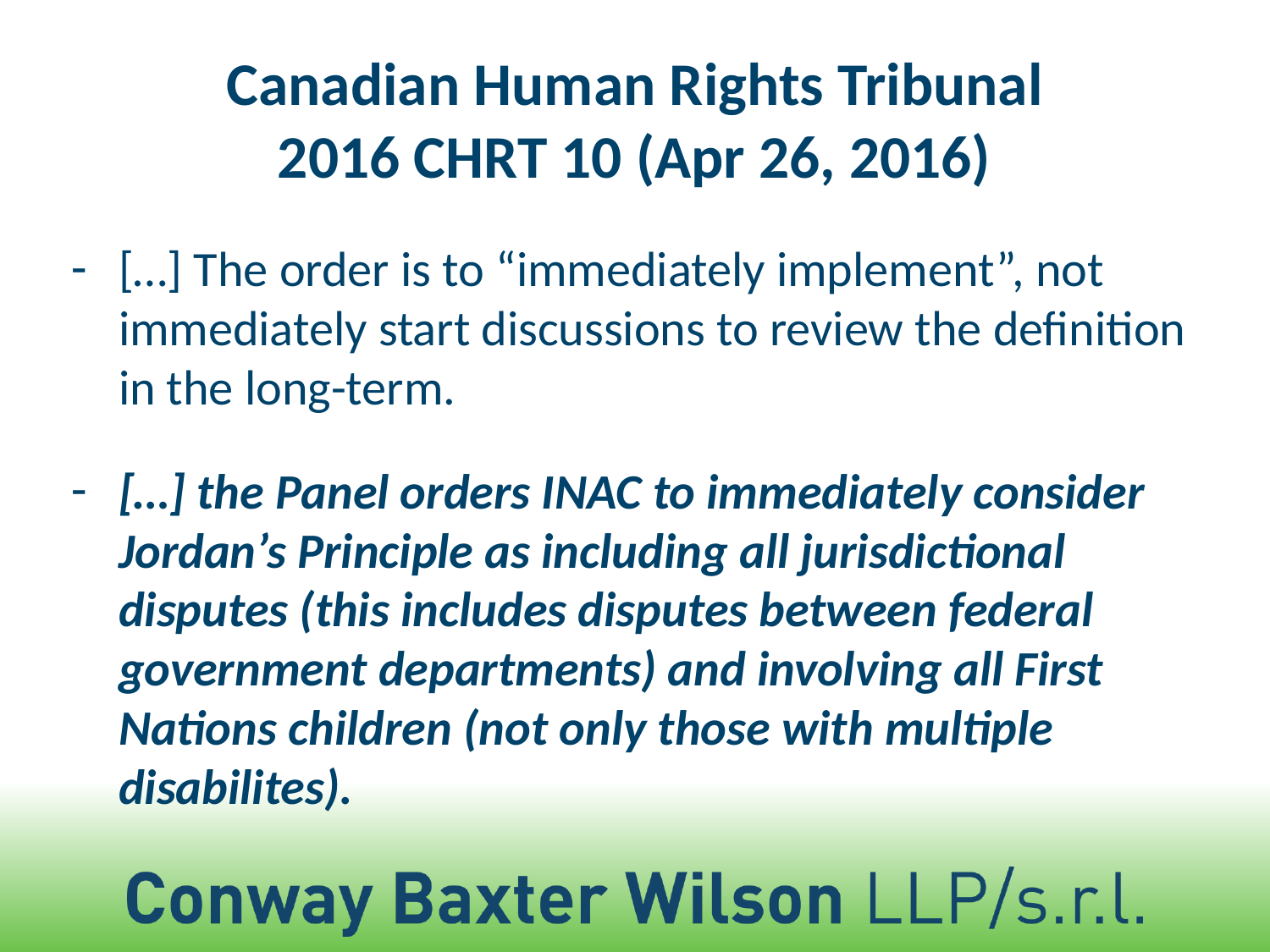

# Canadian Human Rights Tribunal 2016 CHRT 10 (Apr 26, 2016)

[…] The order is to “immediately implement”, not immediately start discussions to review the definition in the long-term.

[…] the Panel orders INAC to immediately consider Jordan’s Principle as including all jurisdictional disputes (this includes disputes between federal government departments) and involving all First Nations children (not only those with multiple disabilites).